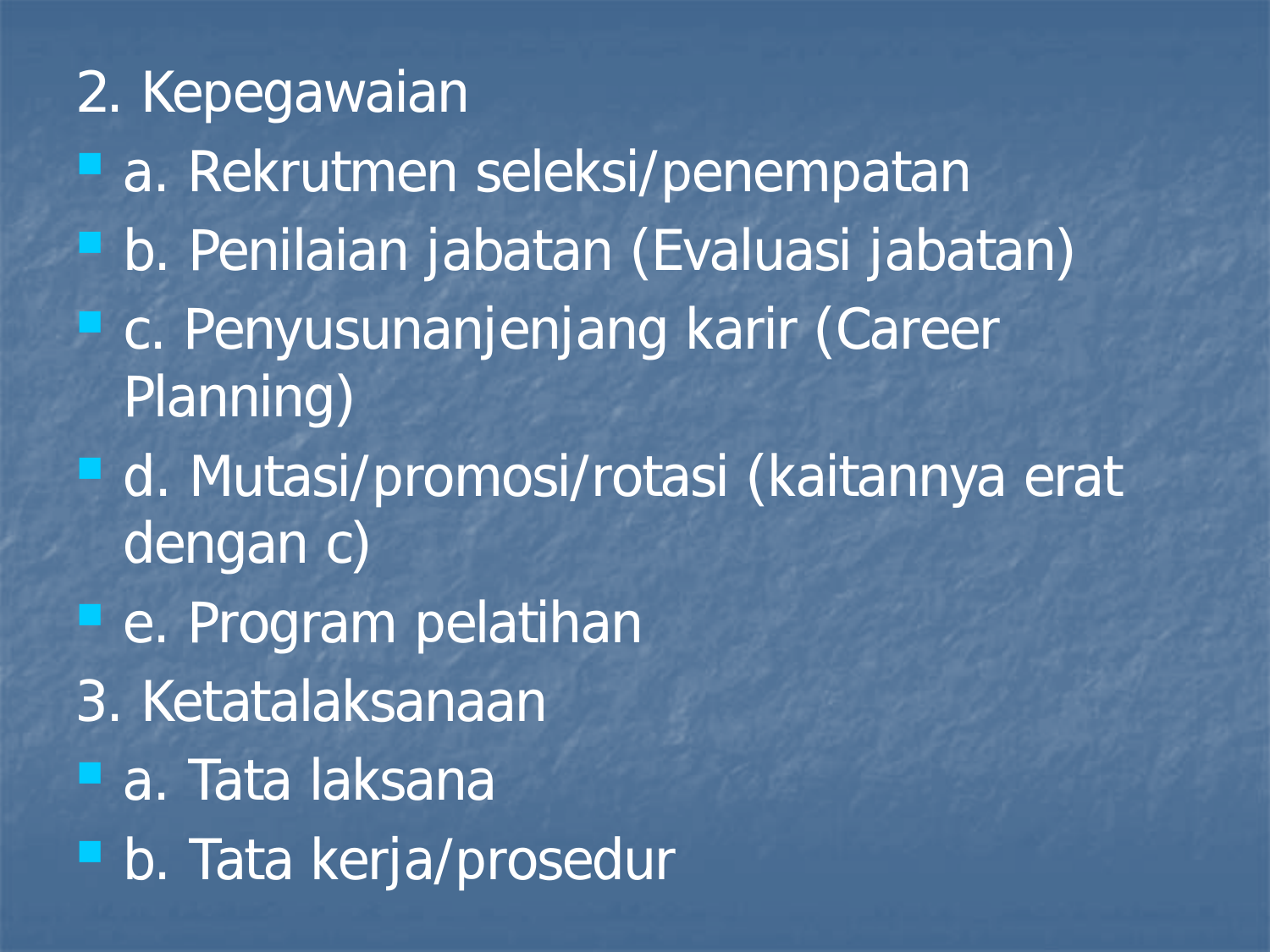

2. Kepegawaian
a. Rekrutmen seleksi/penempatan
b. Penilaian jabatan (Evaluasi jabatan)
c. Penyusunanjenjang karir (Career Planning)
d. Mutasi/promosi/rotasi (kaitannya erat dengan c)
e. Program pelatihan
3. Ketatalaksanaan
a. Tata laksana
b. Tata kerja/prosedur